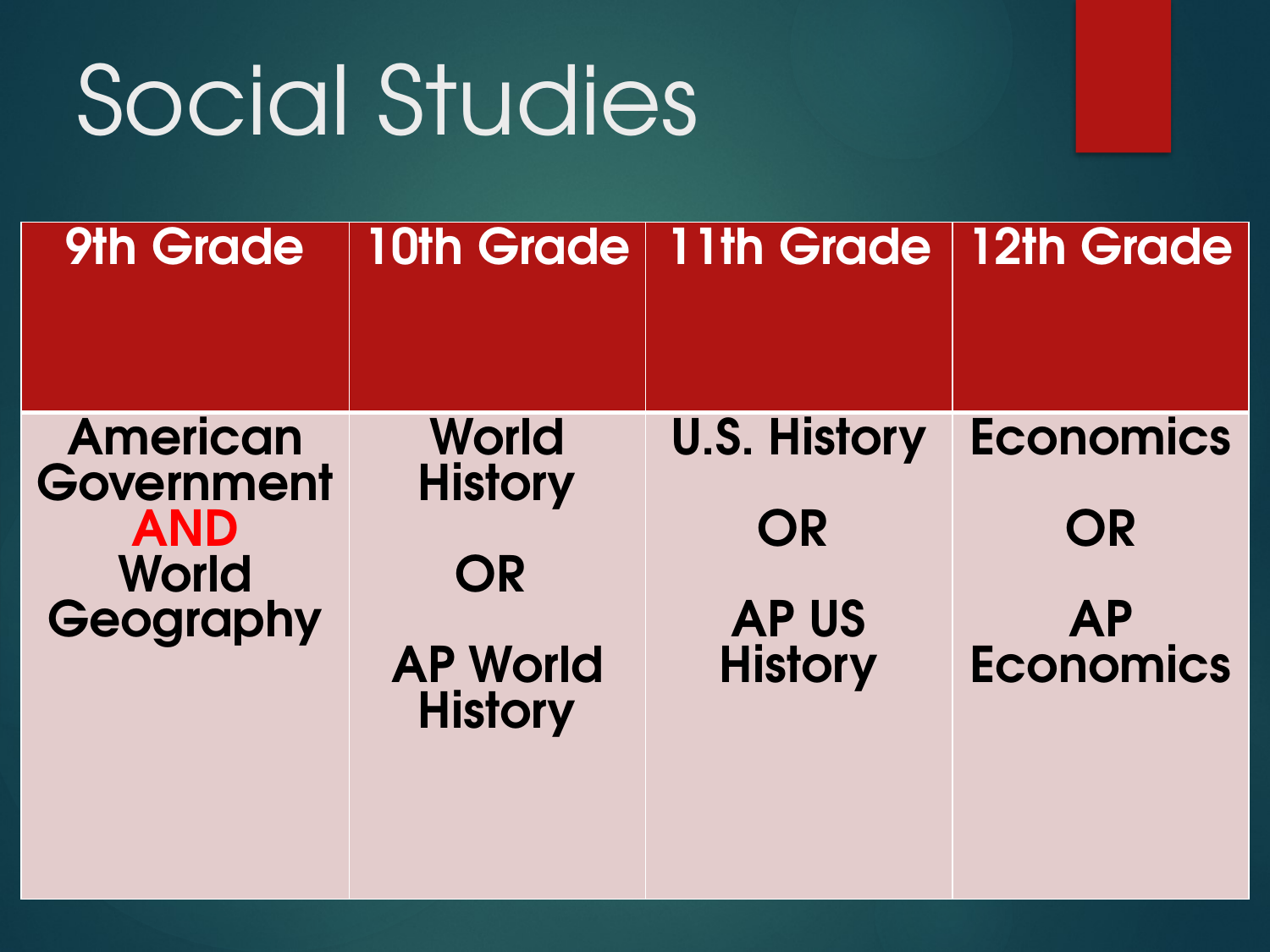

# Social Studies
| 9th Grade | 10th Grade | 11th Grade | 12th Grade |
| --- | --- | --- | --- |
| American Government AND World Geography | World History OR AP World History | U.S. History OR AP US History | Economics OR AP Economics |